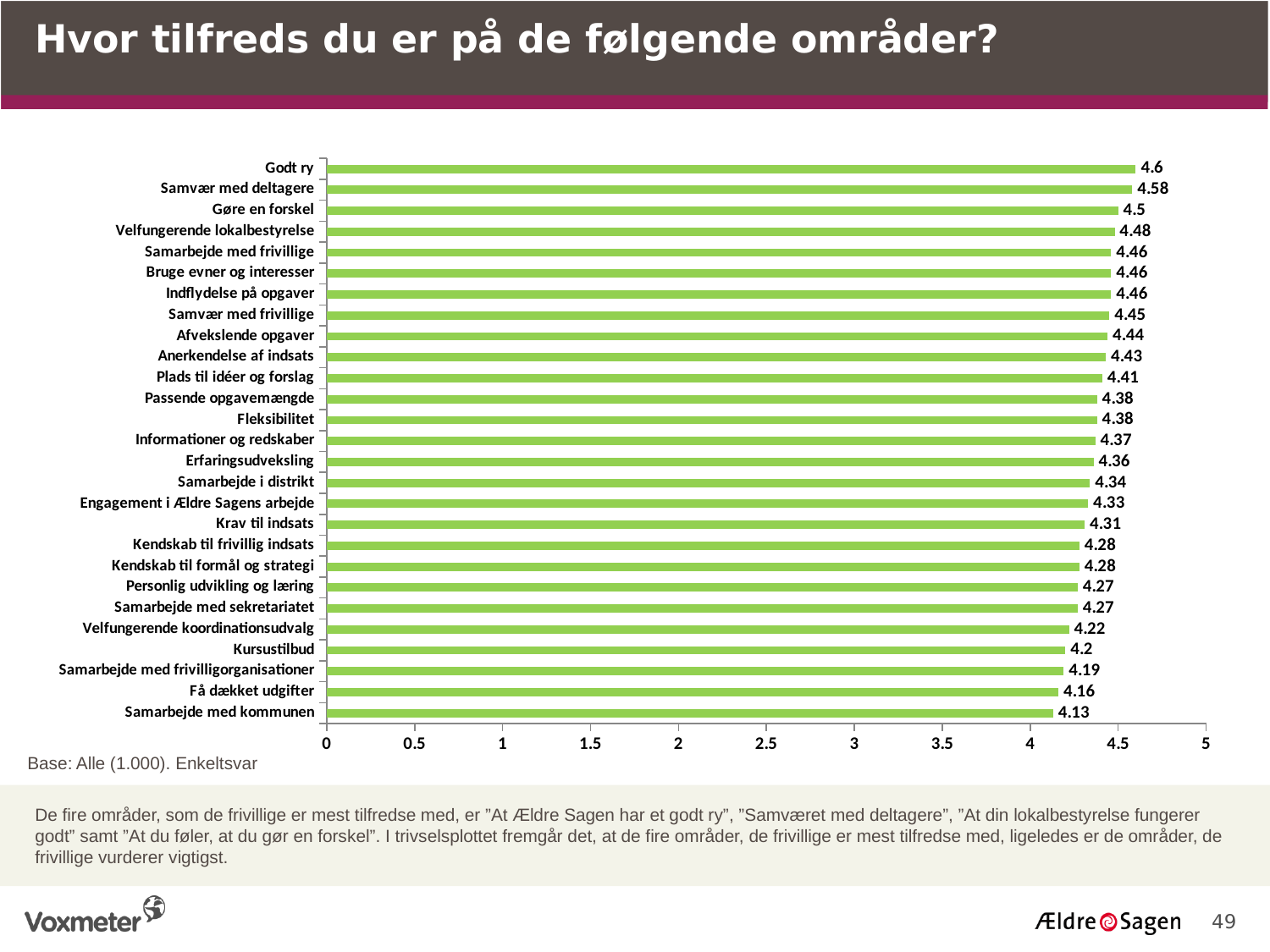

Hvor tilfreds du er på de følgende områder?

### Chart

| Category |  |
|---|---|
| Samarbejde med kommunen | 4.13 |
| Få dækket udgifter | 4.16 |
| Samarbejde med frivilligorganisationer | 4.19 |
| Kursustilbud | 4.2 |
| Velfungerende koordinationsudvalg | 4.22 |
| Samarbejde med sekretariatet | 4.27 |
| Personlig udvikling og læring | 4.27 |
| Kendskab til formål og strategi | 4.28 |
| Kendskab til frivillig indsats | 4.28 |
| Krav til indsats | 4.31 |
| Engagement i Ældre Sagens arbejde | 4.33 |
| Samarbejde i distrikt | 4.34 |
| Erfaringsudveksling | 4.36 |
| Informationer og redskaber | 4.37 |
| Fleksibilitet | 4.38 |
| Passende opgavemængde | 4.38 |
| Plads til idéer og forslag | 4.41 |
| Anerkendelse af indsats | 4.43 |
| Afvekslende opgaver | 4.44 |
| Samvær med frivillige | 4.45 |
| Indflydelse på opgaver | 4.46 |
| Bruge evner og interesser | 4.46 |
| Samarbejde med frivillige | 4.46 |
| Velfungerende lokalbestyrelse | 4.48 |
| Gøre en forskel | 4.5 |
| Samvær med deltagere | 4.58 |
| Godt ry | 4.6 |
Base: Alle (1.000). Enkeltsvar
De fire områder, som de frivillige er mest tilfredse med, er ”At Ældre Sagen har et godt ry”, ”Samværet med deltagere”, ”At din lokalbestyrelse fungerer godt” samt ”At du føler, at du gør en forskel”. I trivselsplottet fremgår det, at de fire områder, de frivillige er mest tilfredse med, ligeledes er de områder, de frivillige vurderer vigtigst.
49